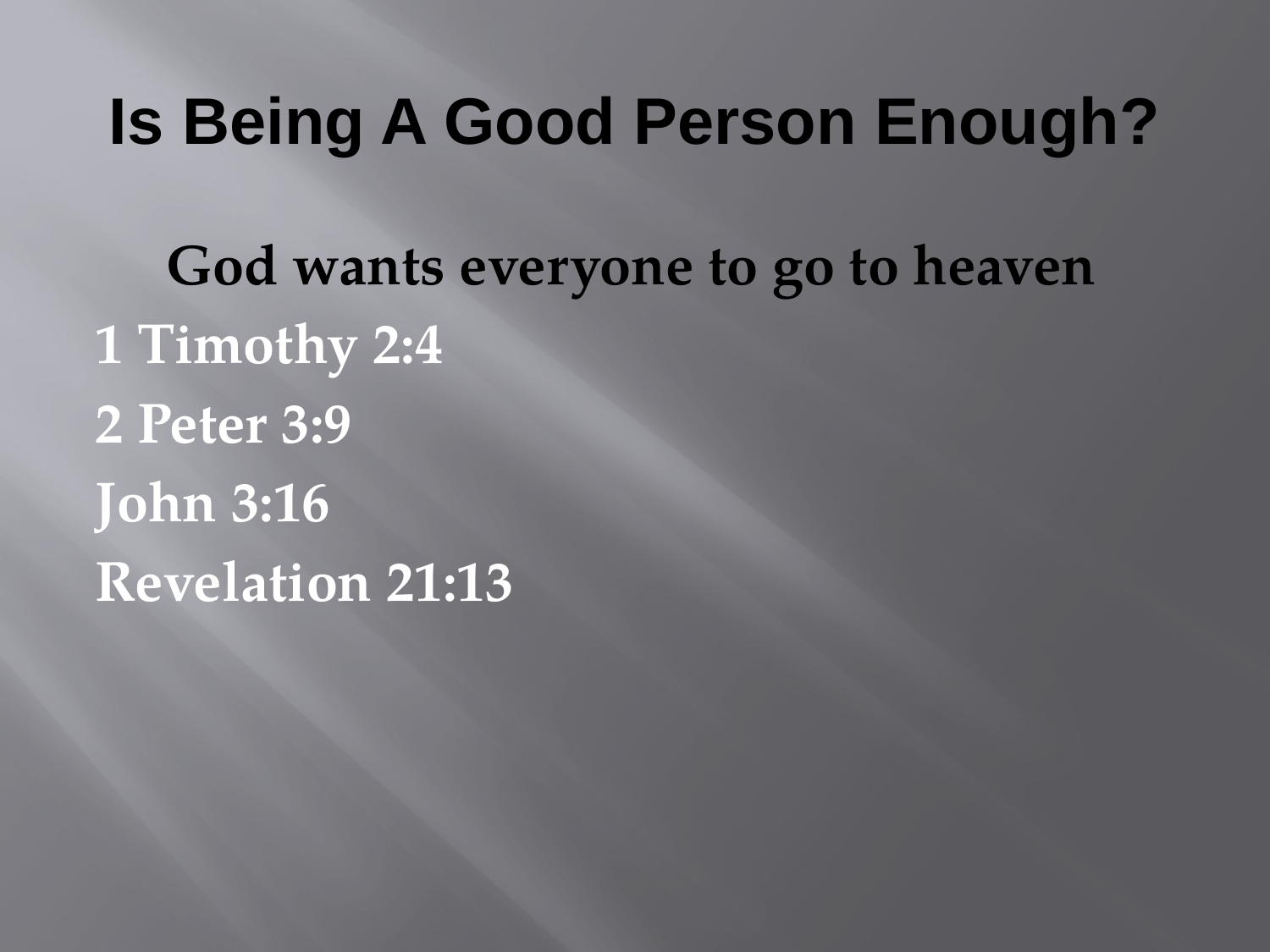

# Is Being A Good Person Enough?
     God wants everyone to go to heaven
1 Timothy 2:4
2 Peter 3:9
John 3:16
Revelation 21:13